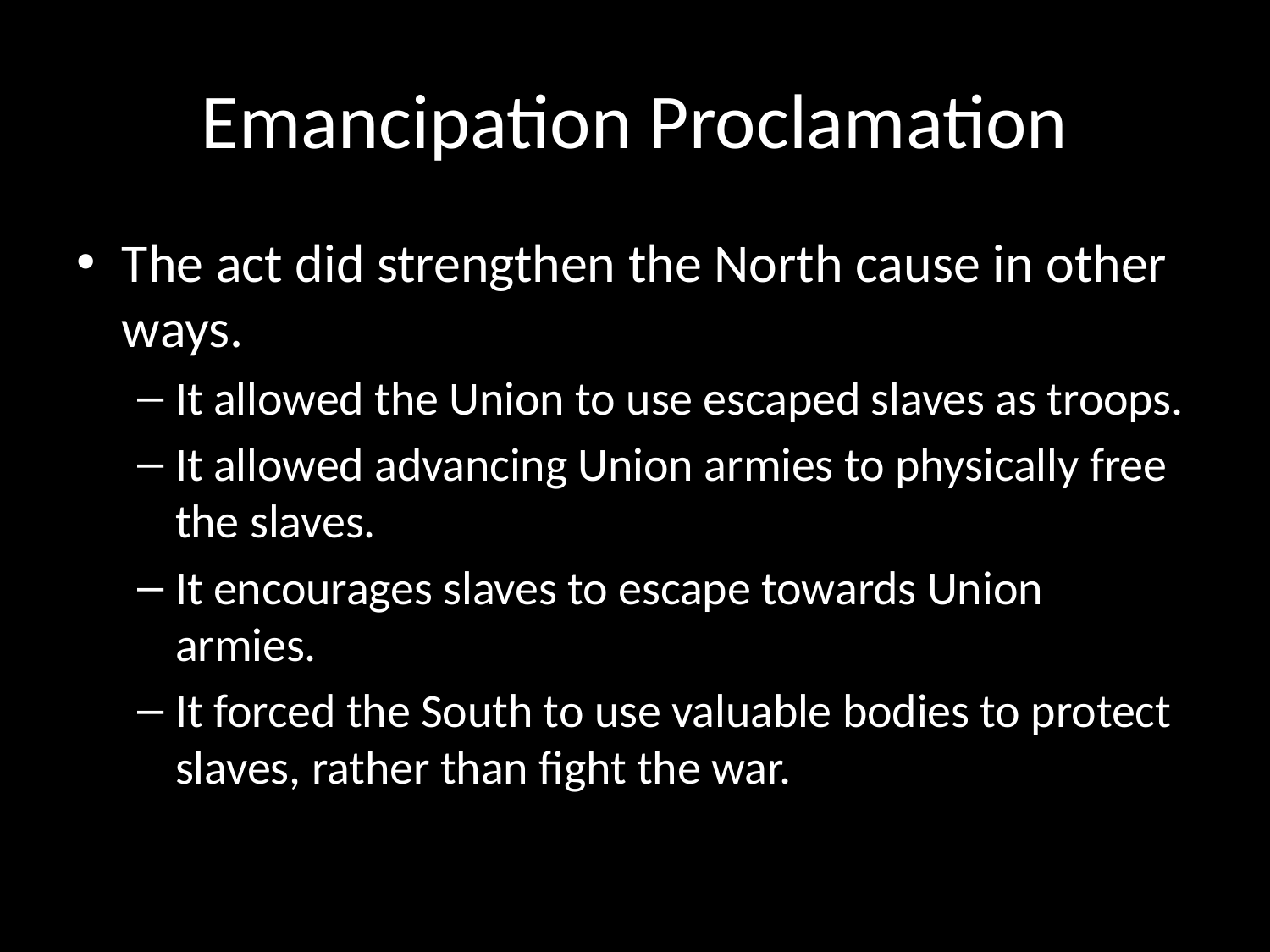

# Emancipation Proclamation
The act did strengthen the North cause in other ways.
It allowed the Union to use escaped slaves as troops.
It allowed advancing Union armies to physically free the slaves.
It encourages slaves to escape towards Union armies.
It forced the South to use valuable bodies to protect slaves, rather than fight the war.